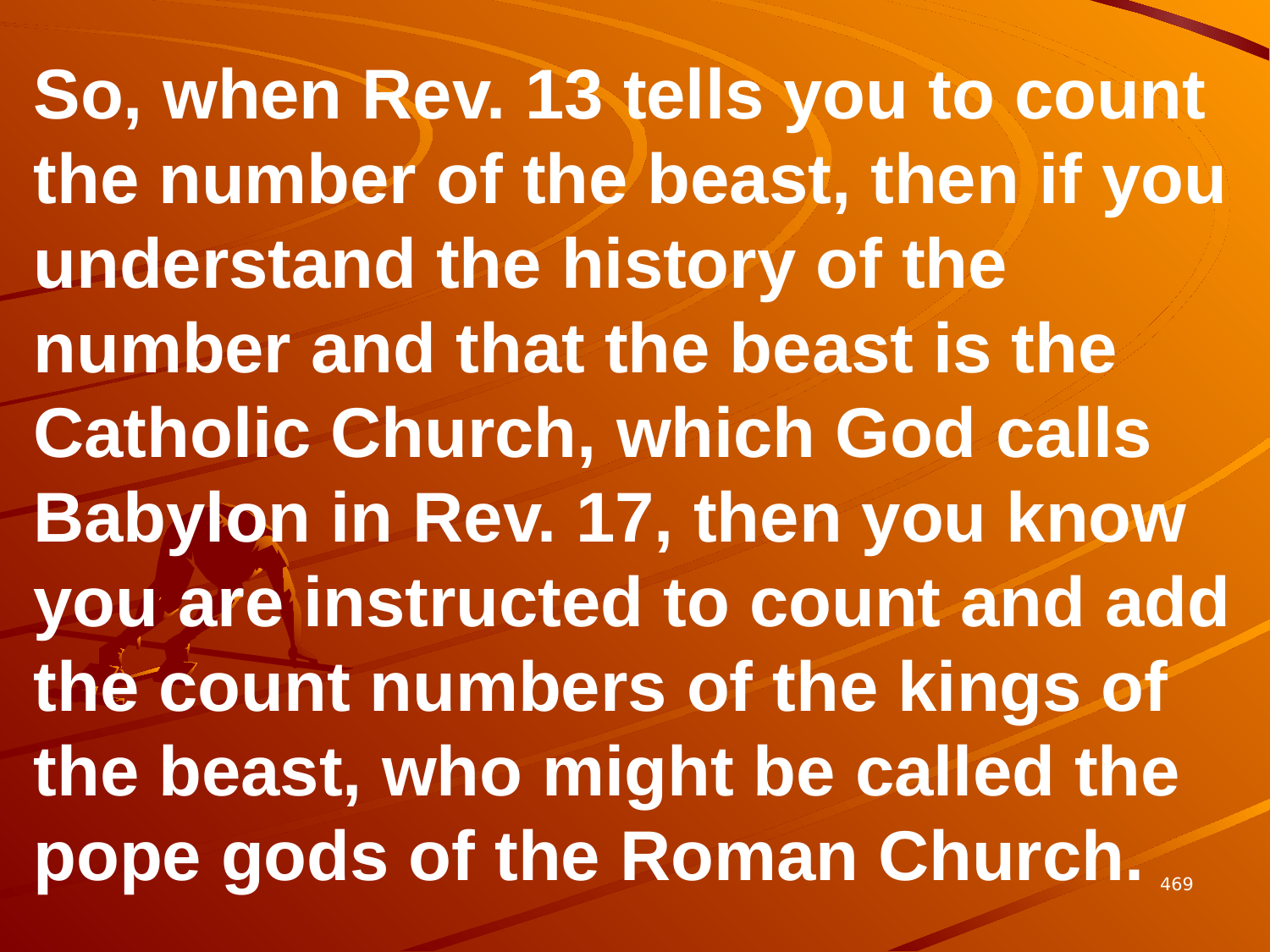

So, when Rev. 13 tells you to count the number of the beast, then if you understand the history of the number and that the beast is the Catholic Church, which God calls Babylon in Rev. 17, then you know you are instructed to count and add the count numbers of the kings of the beast, who might be called the pope gods of the Roman Church.
469